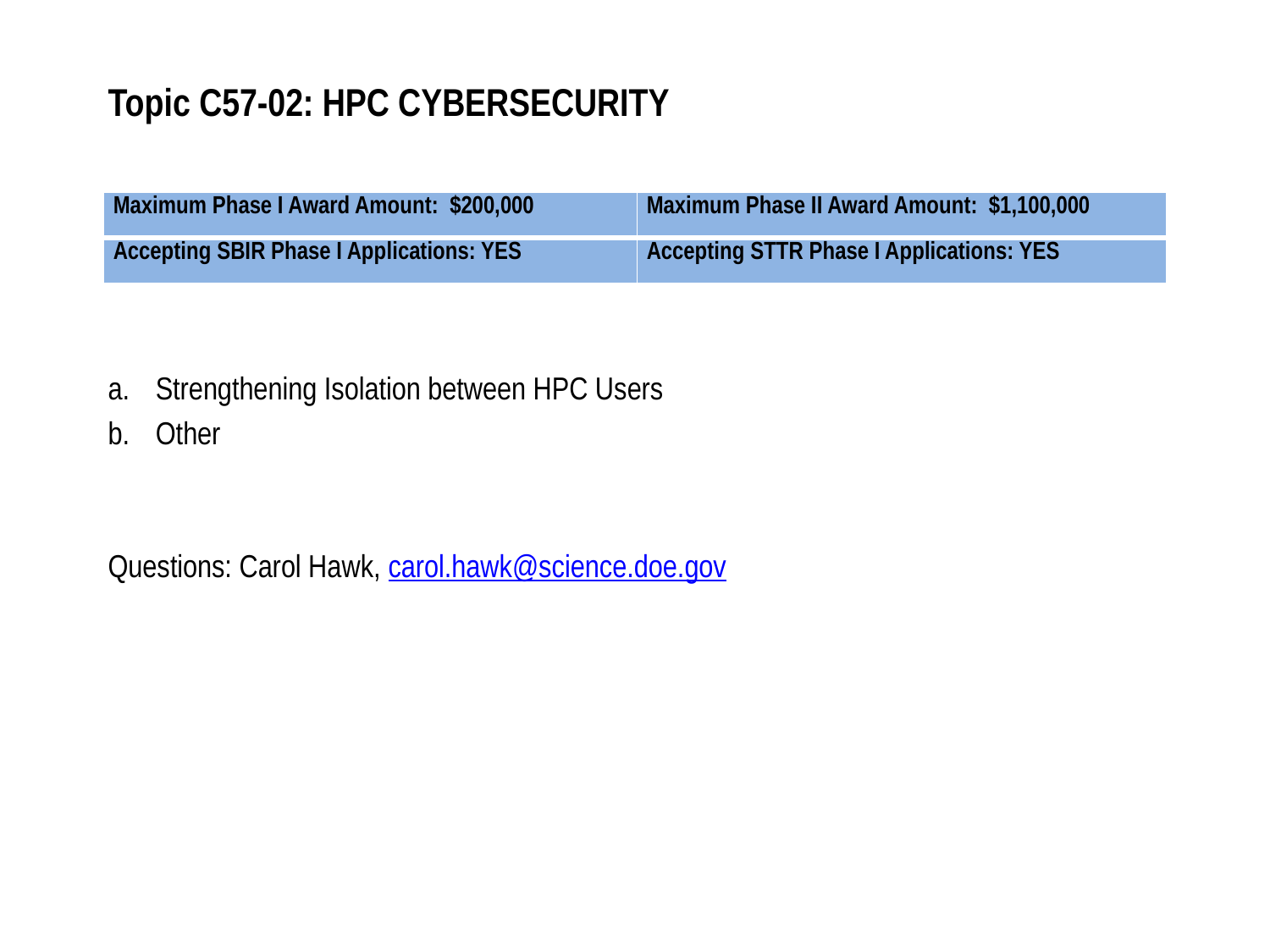

# Topic C57-02: HPC CYBERSECURITY
| Maximum Phase I Award Amount: $200,000 | Maximum Phase II Award Amount: $1,100,000 |
| --- | --- |
| Accepting SBIR Phase I Applications: YES | Accepting STTR Phase I Applications: YES |

Strengthening Isolation between HPC Users
Other

Questions: Carol Hawk, carol.hawk@science.doe.gov